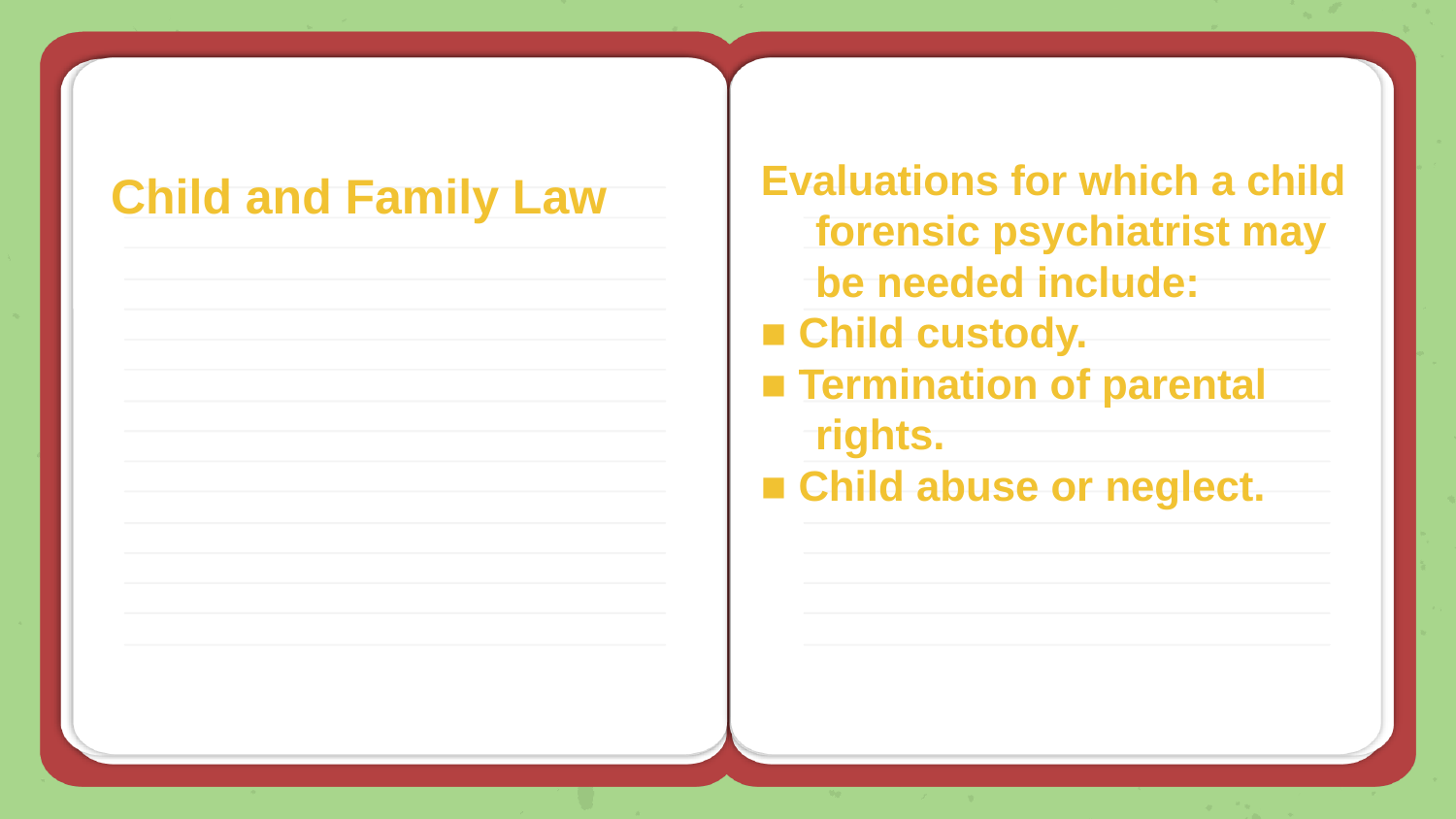

Evaluations for which a child forensic psychiatrist may be needed include:
■ Child custody.
■ Termination of parental rights.
■ Child abuse or neglect.

Child and Family Law